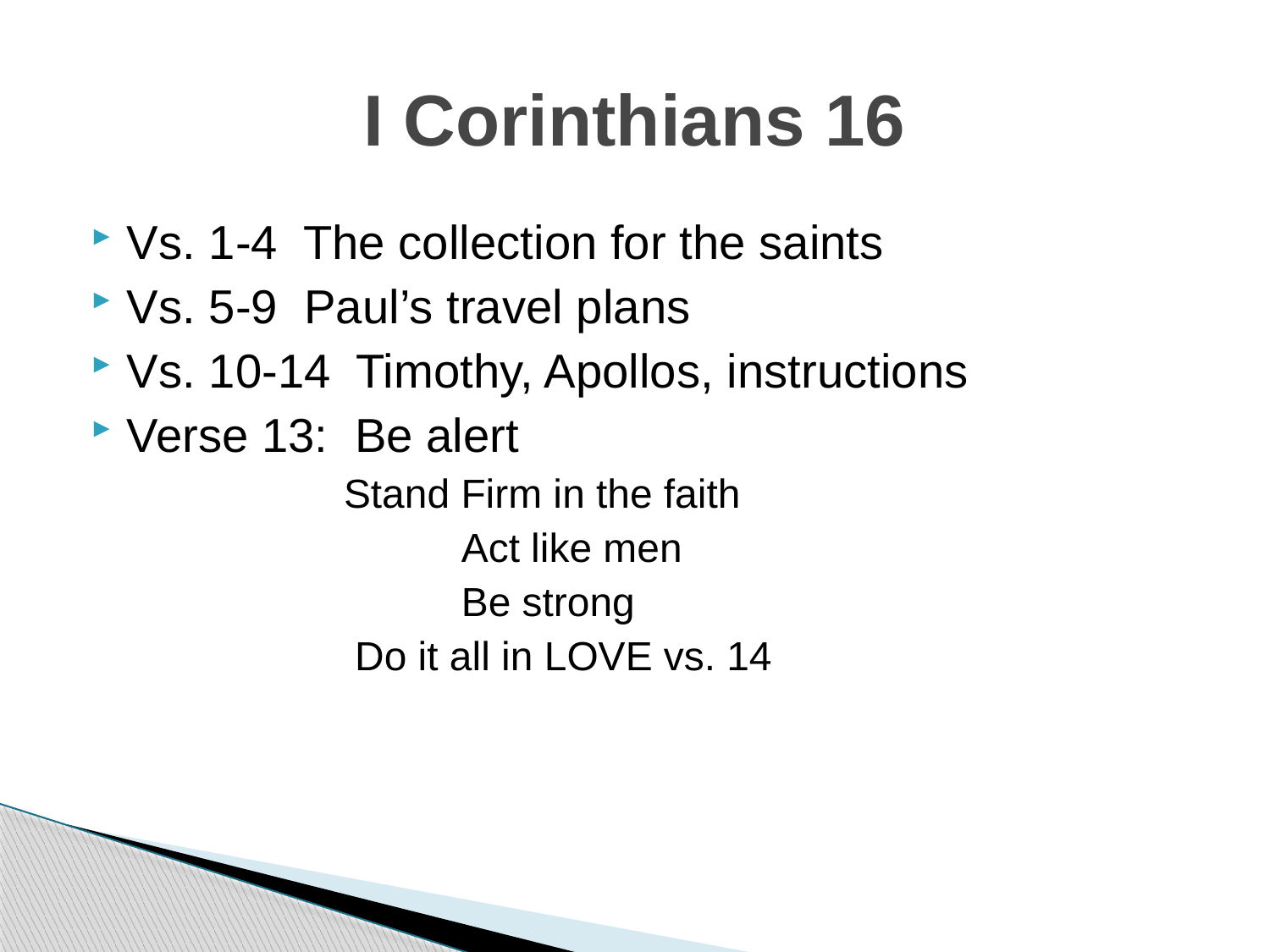

# I Corinthians 16
Vs. 1-4  The collection for the saints
Vs. 5-9  Paul’s travel plans
Vs. 10-14  Timothy, Apollos, instructions
Verse 13:  Be alert
                   Stand Firm in the faith
			    Act like men
 			    Be strong
                    Do it all in LOVE vs. 14